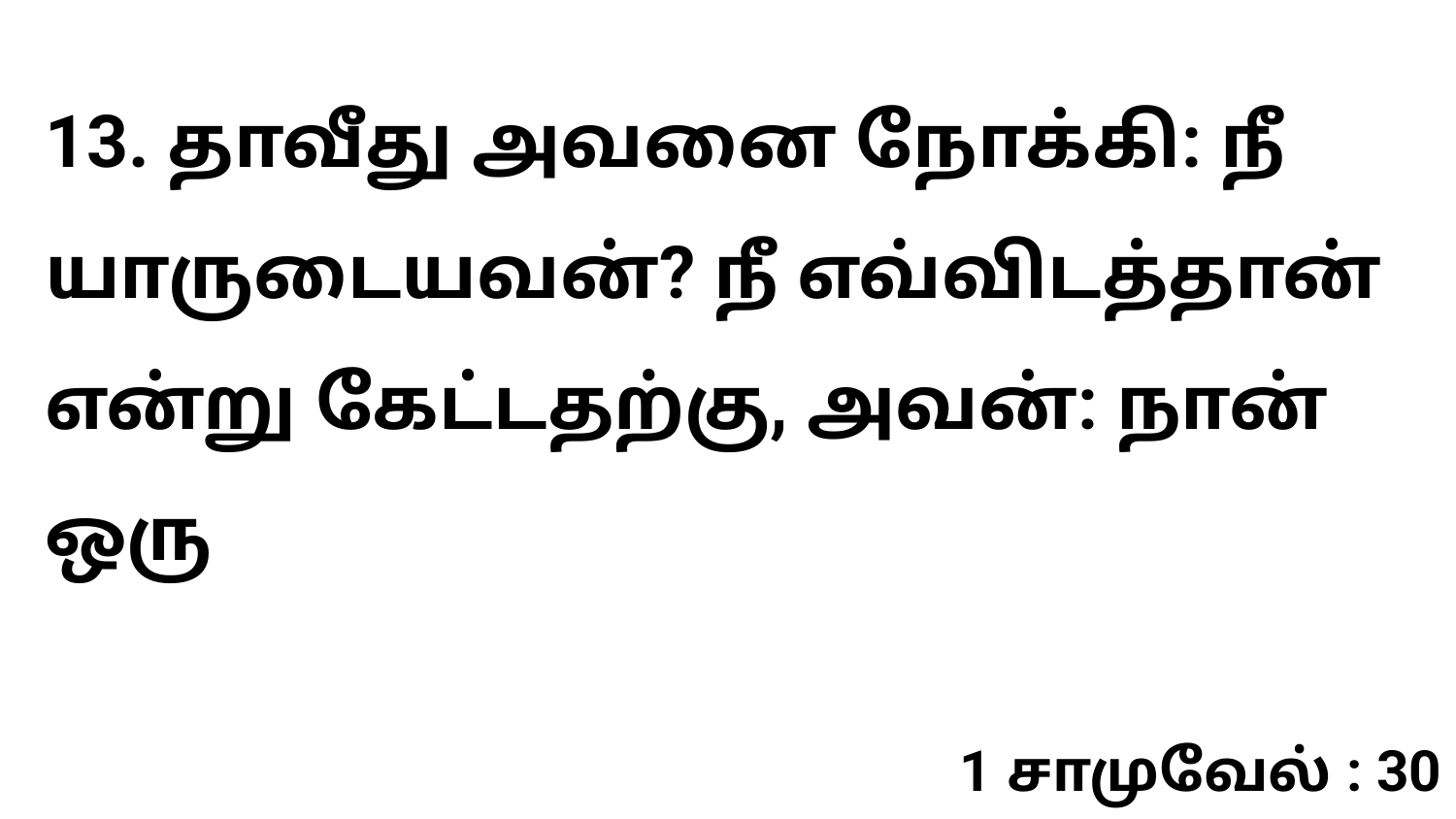

13. தாவீது அவனை நோக்கி: நீ யாருடையவன்? நீ எவ்விடத்தான் என்று கேட்டதற்கு, அவன்: நான் ஒரு
1 சாமுவேல் : 30